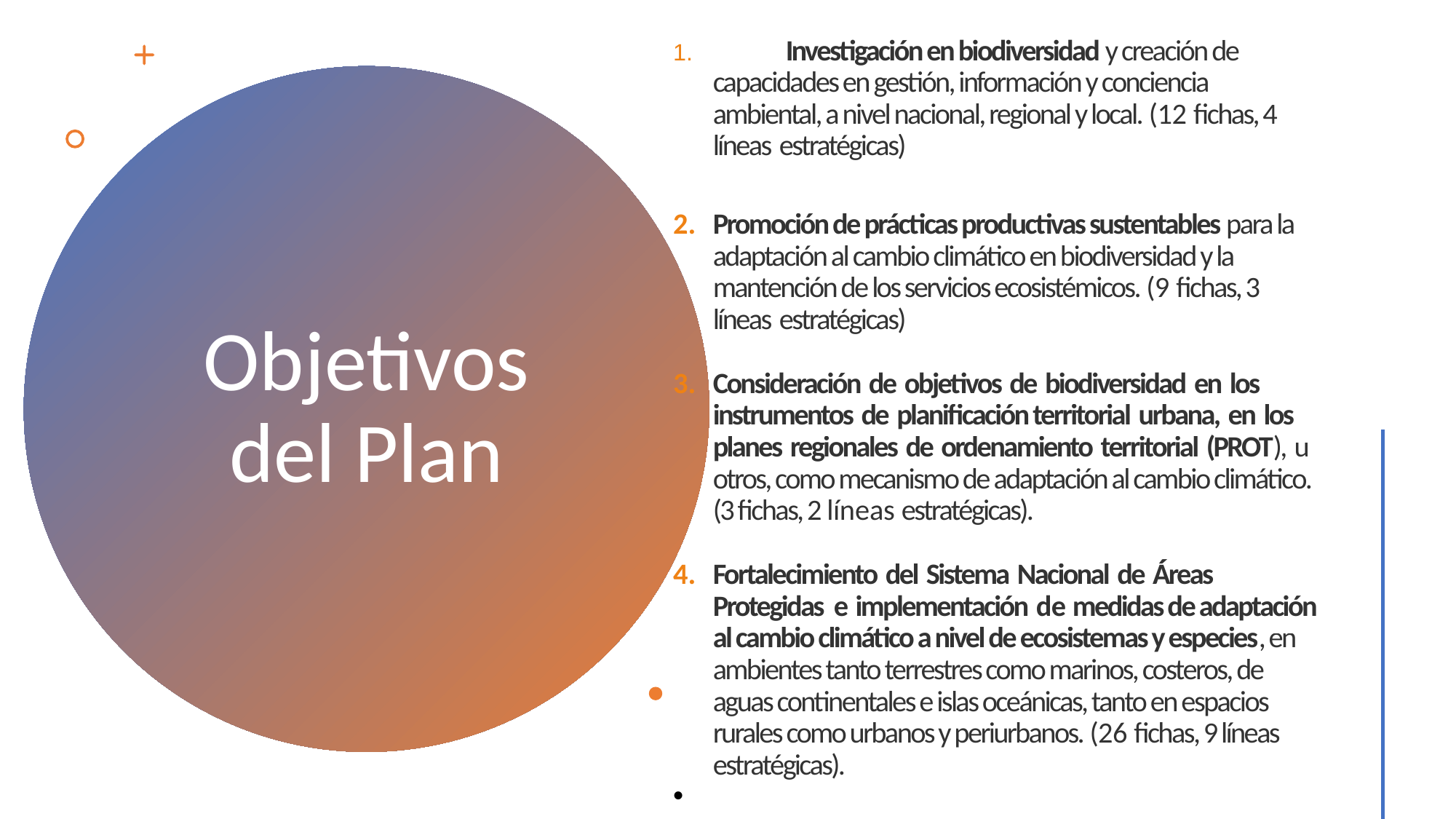

Investigación en biodiversidad y creación de capacidades en gestión, información y conciencia ambiental, a nivel nacional, regional y local. (12 fichas, 4 líneas estratégicas)

Promoción de prácticas productivas sustentables para la adaptación al cambio climático en biodiversidad y la mantención de los servicios ecosistémicos. (9 fichas, 3 líneas estratégicas)

Consideración de objetivos de biodiversidad en los instrumentos de planificación territorial urbana, en los planes regionales de ordenamiento territorial (PROT), u otros, como mecanismo de adaptación al cambio climático. (3 fichas, 2 líneas estratégicas).

Fortalecimiento del Sistema Nacional de Áreas Protegidas e implementación de medidas de adaptación al cambio climático a nivel de ecosistemas y especies, en ambientes tanto terrestres como marinos, costeros, de aguas continentales e islas oceánicas, tanto en espacios rurales como urbanos y periurbanos. (26 fichas, 9 líneas estratégicas).

# Objetivos del Plan